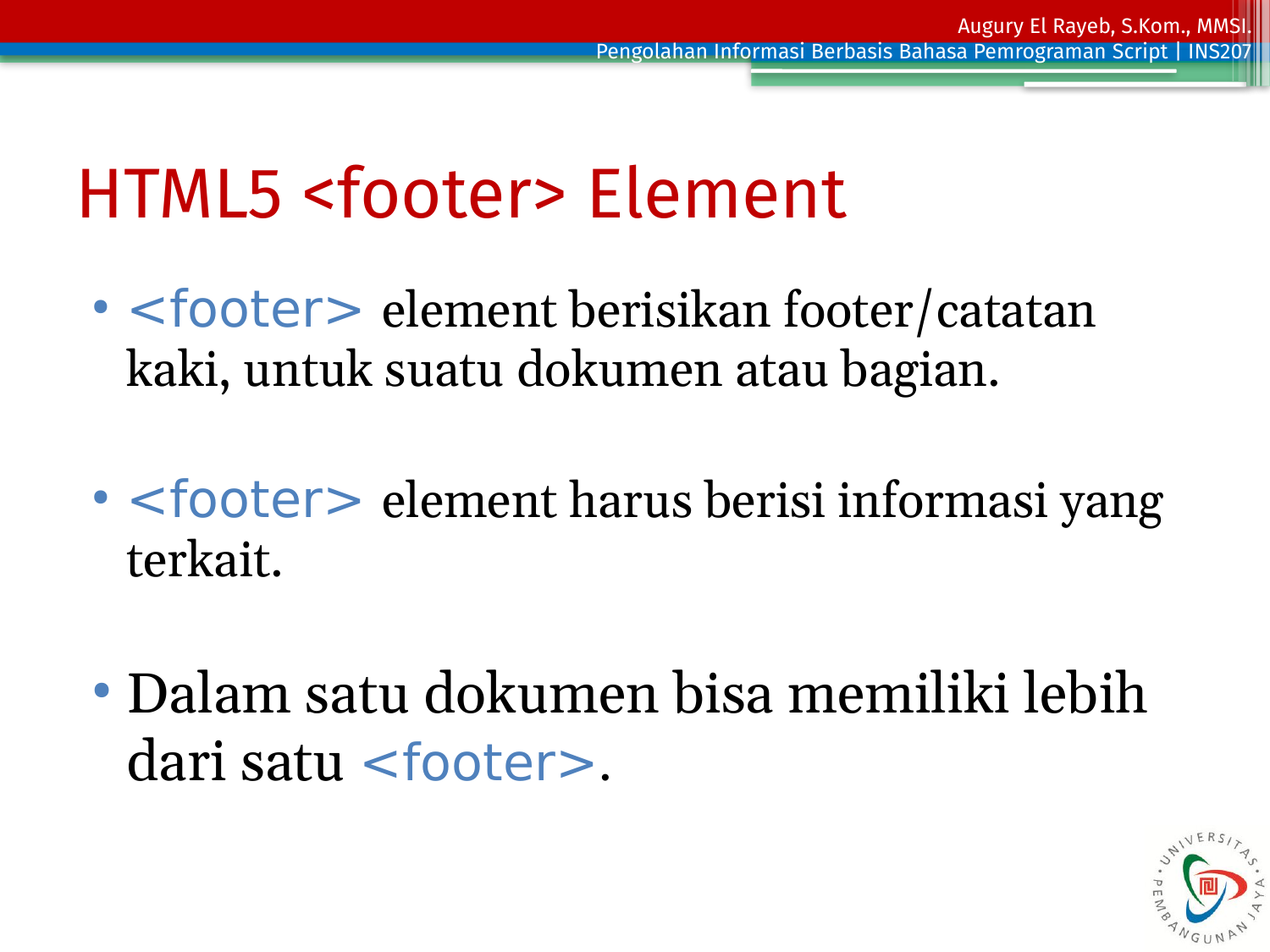

# HTML5 <footer> Element
<footer> element berisikan footer/catatan kaki, untuk suatu dokumen atau bagian.

<footer> element harus berisi informasi yang terkait.

Dalam satu dokumen bisa memiliki lebih dari satu <footer>.